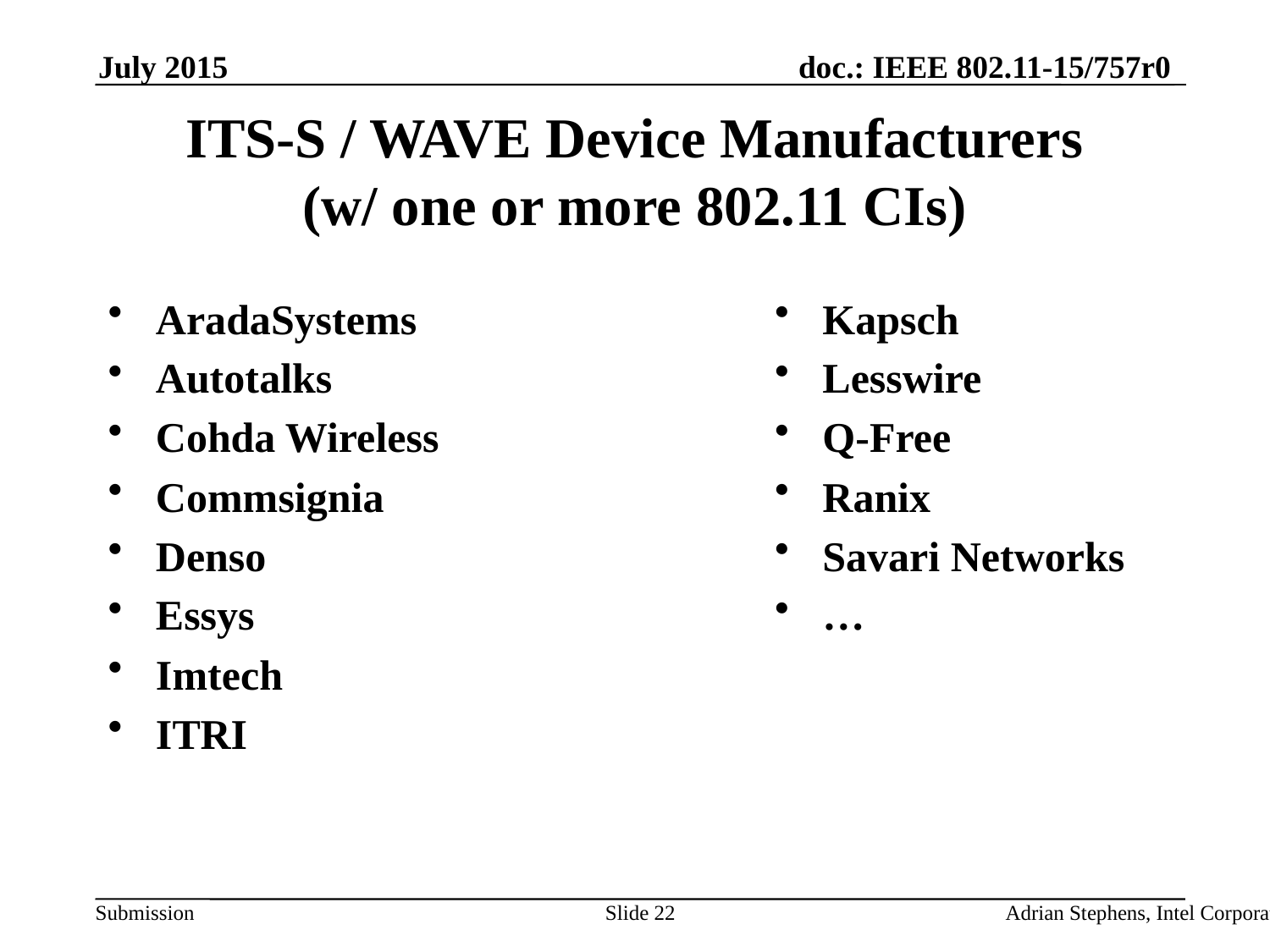

ITS-S / WAVE Device Manufacturers
(w/ one or more 802.11 CIs)
July 2015
AradaSystems
Autotalks
Cohda Wireless
Commsignia
Denso
Essys
Imtech
ITRI

Kapsch
Lesswire
Q-Free
Ranix
Savari Networks
…

Slide 22
Adrian Stephens, Intel Corporation